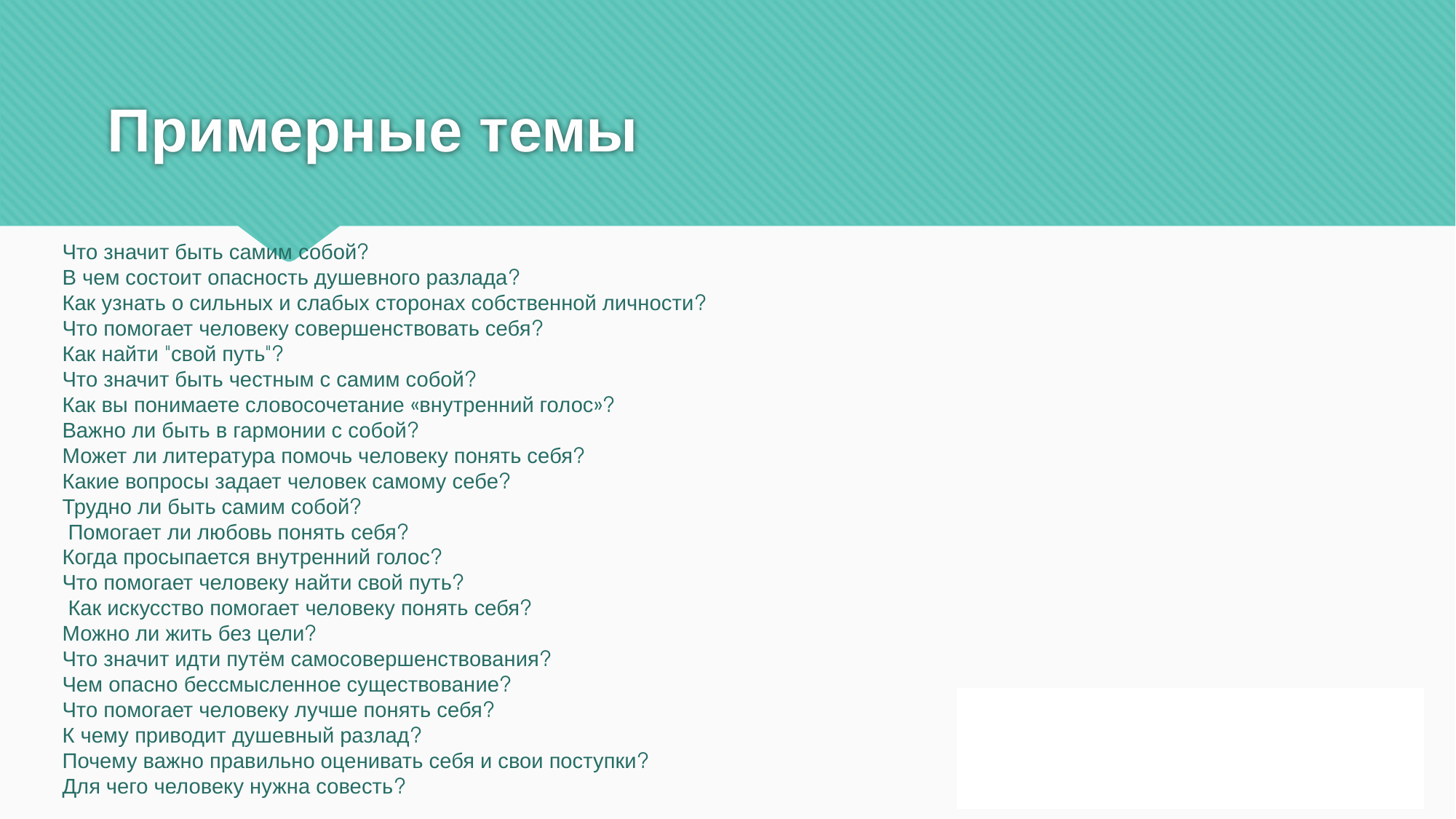

# Примерные темы
Что значит быть самим собой?
В чем состоит опасность душевного разлада?
Как узнать о сильных и слабых сторонах собственной личности?
Что помогает человеку совершенствовать себя?
Как найти "свой путь"?
Что значит быть честным с самим собой?
Как вы понимаете словосочетание «внутренний голос»?
Важно ли быть в гармонии с собой?
Может ли литература помочь человеку понять себя?
Какие вопросы задает человек самому себе?
Трудно ли быть самим собой?
 Помогает ли любовь понять себя?
Когда просыпается внутренний голос?
Что помогает человеку найти свой путь?
 Как искусство помогает человеку понять себя?
Можно ли жить без цели?
Что значит идти путём самосовершенствования?
Чем опасно бессмысленное существование?
Что помогает человеку лучше понять себя?
К чему приводит душевный разлад?
Почему важно правильно оценивать себя и свои поступки?
Для чего человеку нужна совесть?